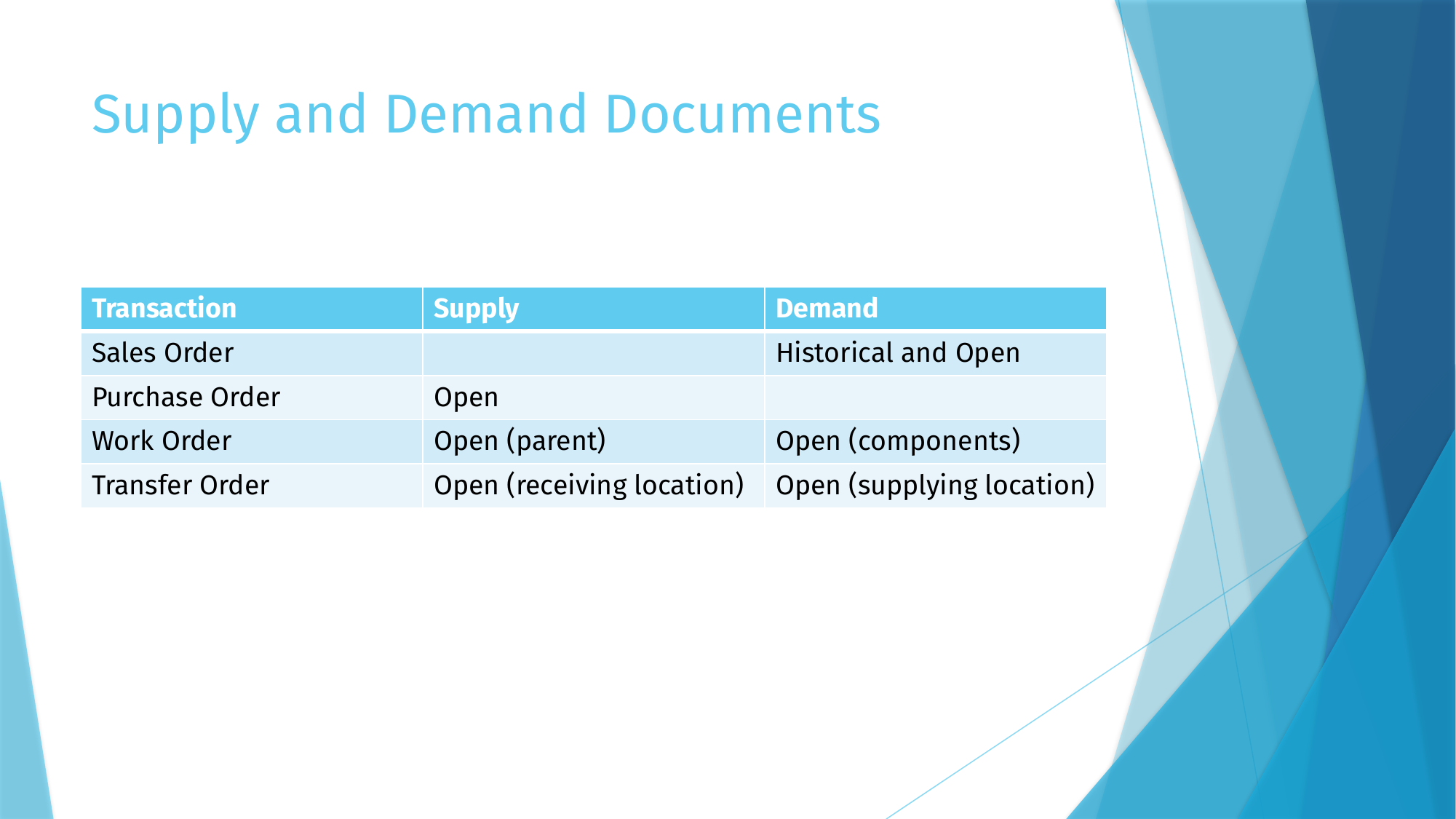

# Supply and Demand Documents
| Transaction | Supply | Demand |
| --- | --- | --- |
| Sales Order |  | Historical and Open |
| Purchase Order | Open |  |
| Work Order | Open (parent) | Open (components) |
| Transfer Order | Open (receiving location) | Open (supplying location) |